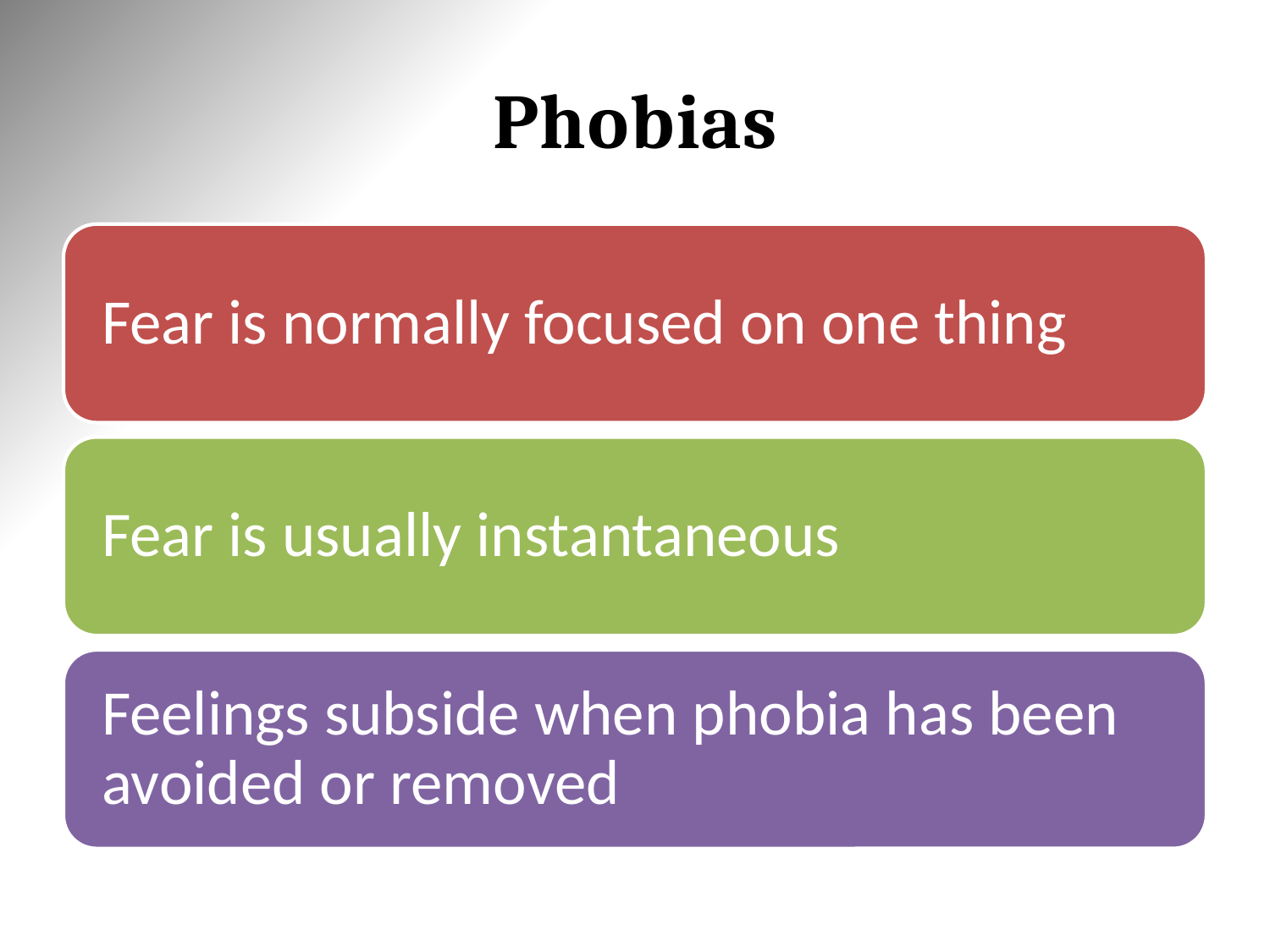

# Phobias
Fear is normally focused on one thing
Fear is usually instantaneous
Feelings subside when phobia has been avoided or removed